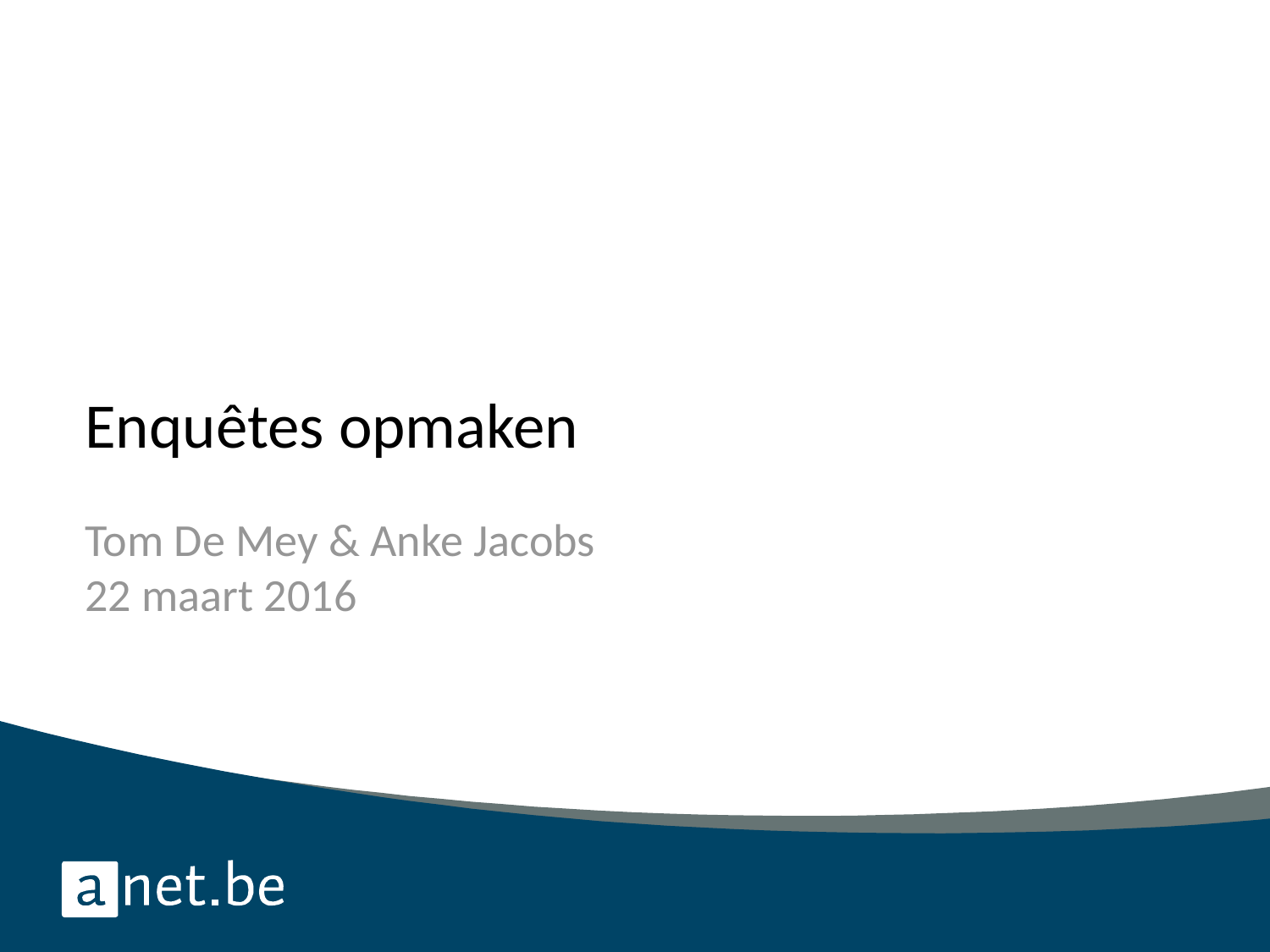

# Enquêtes opmaken
Tom De Mey & Anke Jacobs
22 maart 2016